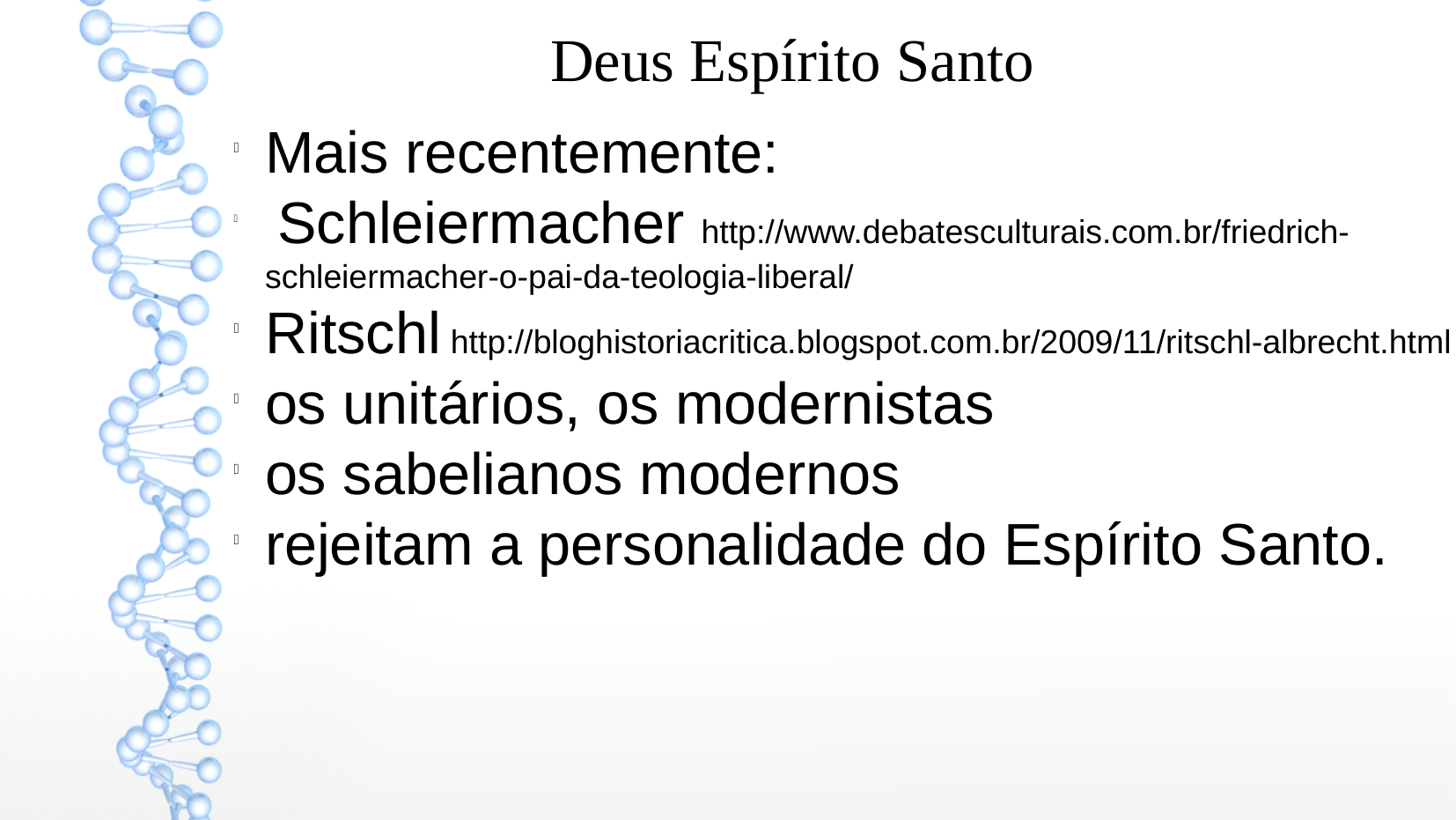

Deus Espírito Santo
Mais recentemente:
 Schleiermacher http://www.debatesculturais.com.br/friedrich-schleiermacher-o-pai-da-teologia-liberal/
Ritschl http://bloghistoriacritica.blogspot.com.br/2009/11/ritschl-albrecht.html
os unitários, os modernistas
os sabelianos modernos
rejeitam a personalidade do Espírito Santo.